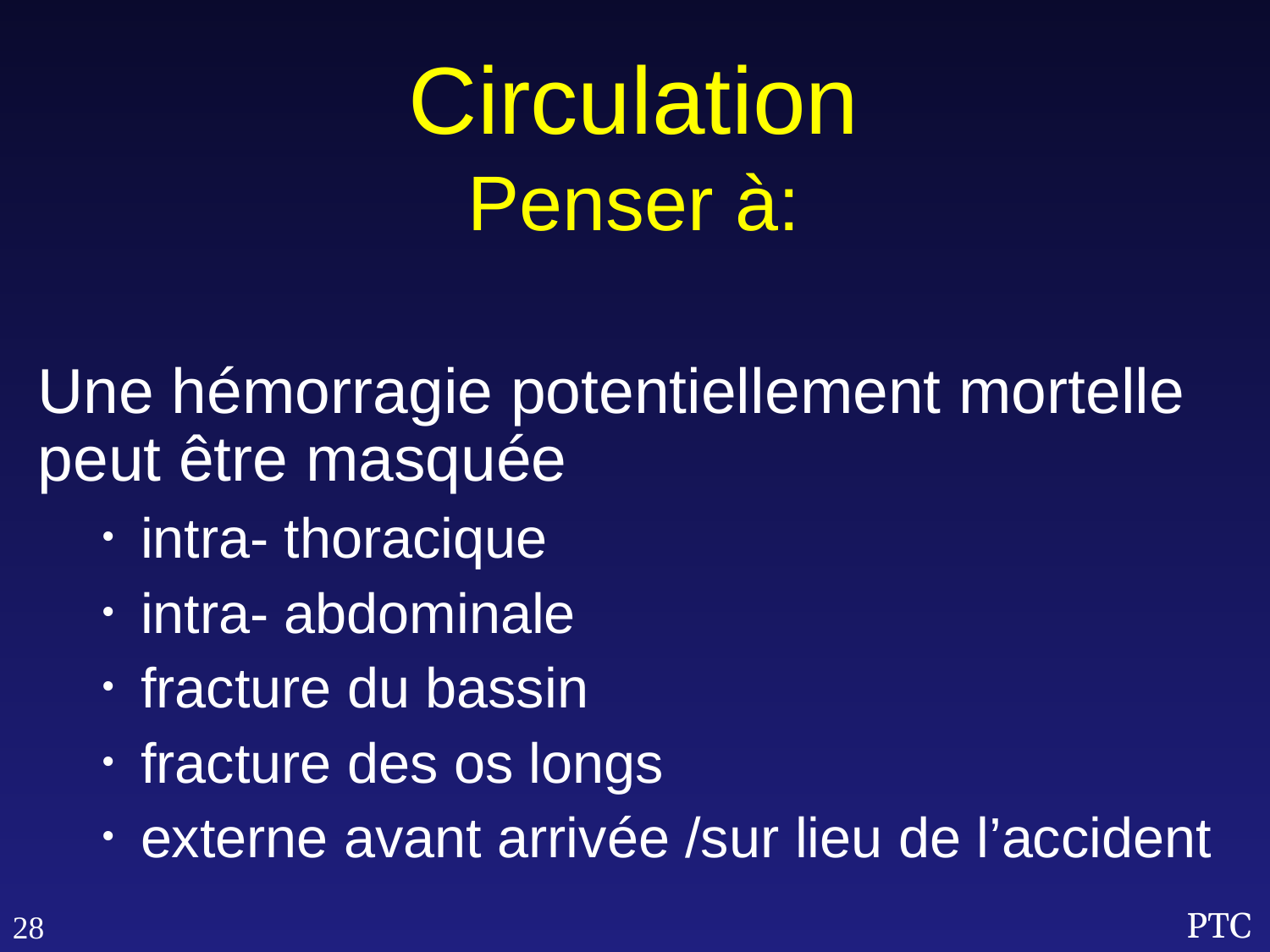

Circulation
Penser à:
Une hémorragie potentiellement mortelle peut être masquée
intra- thoracique
intra- abdominale
fracture du bassin
fracture des os longs
externe avant arrivée /sur lieu de l’accident

28